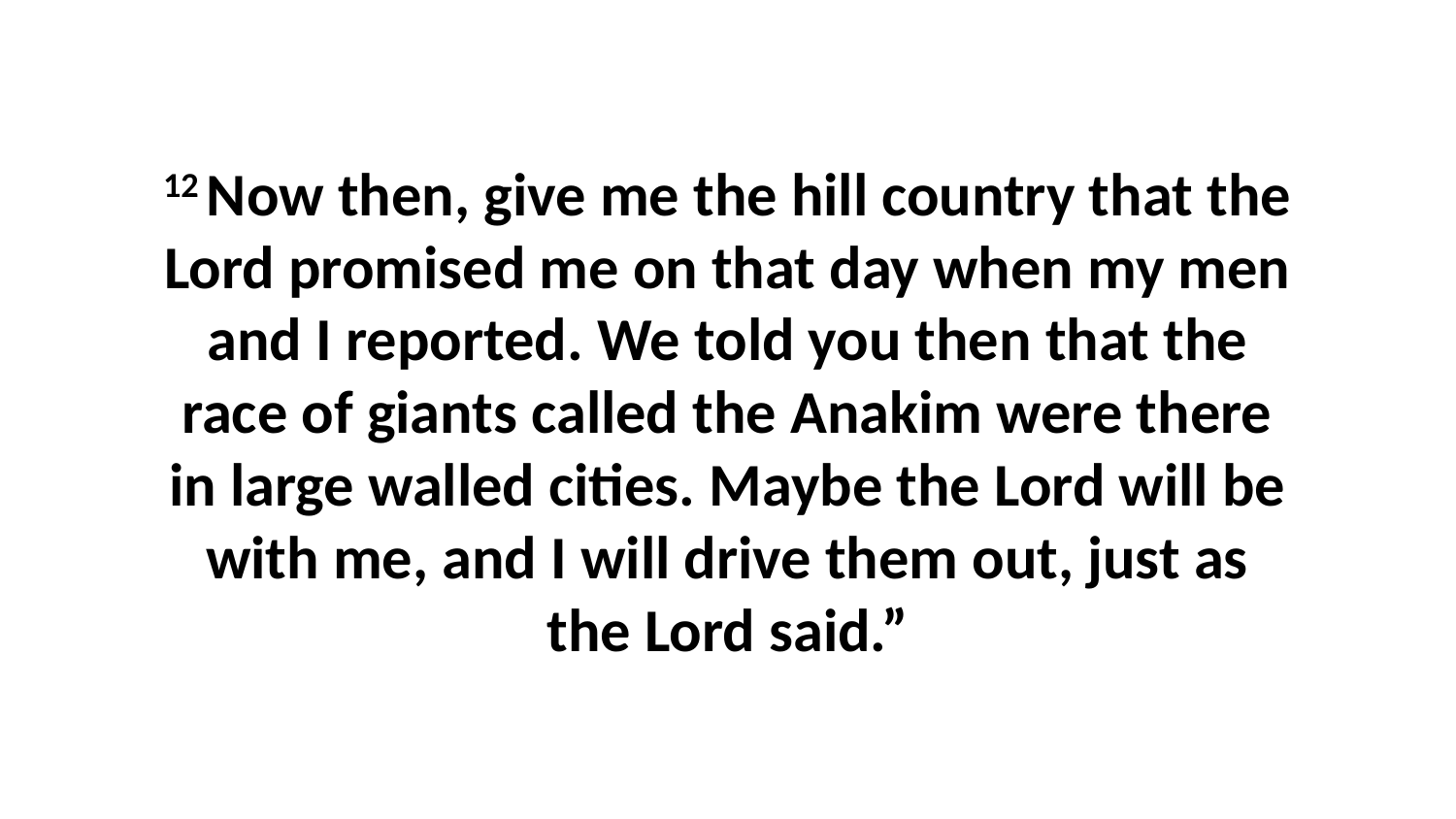

12 Now then, give me the hill country that the Lord promised me on that day when my men and I reported. We told you then that the race of giants called the Anakim were there in large walled cities. Maybe the Lord will be with me, and I will drive them out, just as the Lord said.”